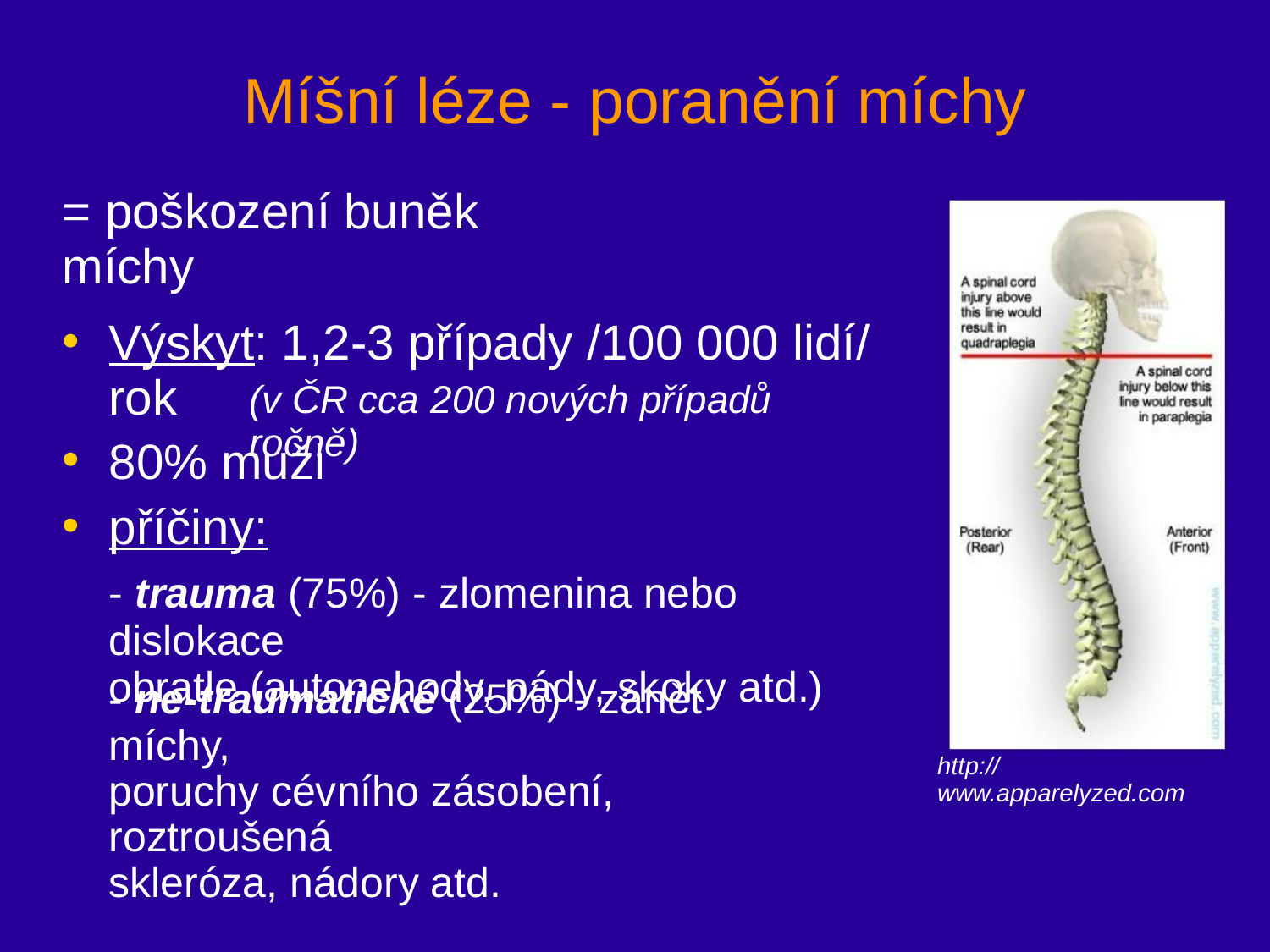

Míšní léze - poranění míchy
= poškození buněk míchy
•
Výskyt: 1,2-3 případy /100 000 lidí/ rok
(v ČR cca 200 nových případů ročně)
•
•
80% muži
příčiny:
- trauma (75%) - zlomenina nebo dislokace
obratle (autonehody, pády, skoky atd.)
- ne-traumatické (25%) - zánět míchy,
poruchy cévního zásobení, roztroušená
skleróza, nádory atd.
http://www.apparelyzed.com